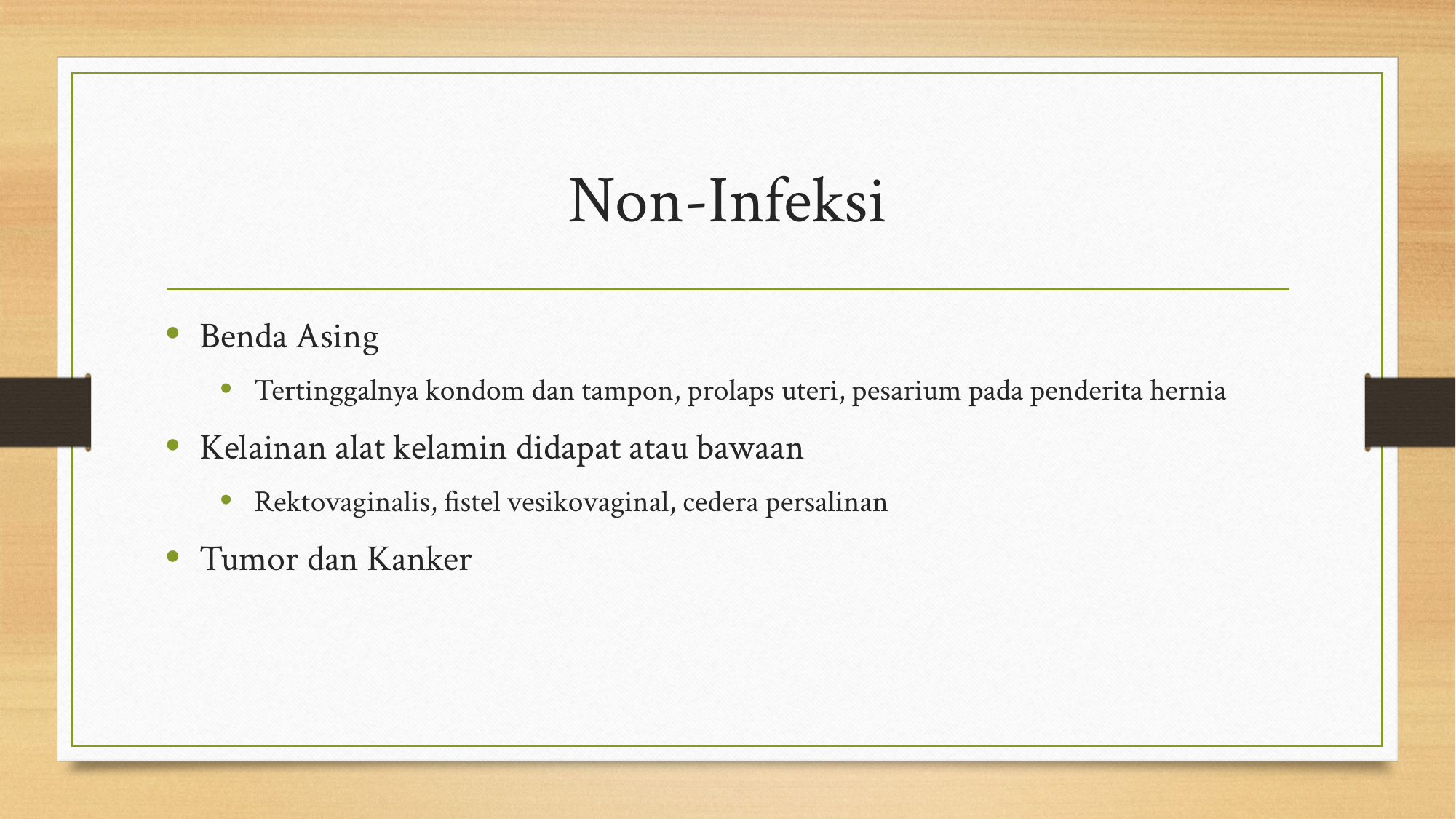

# Non-Infeksi
Benda Asing
Tertinggalnya kondom dan tampon, prolaps uteri, pesarium pada penderita hernia
Kelainan alat kelamin didapat atau bawaan
Rektovaginalis, fistel vesikovaginal, cedera persalinan
Tumor dan Kanker